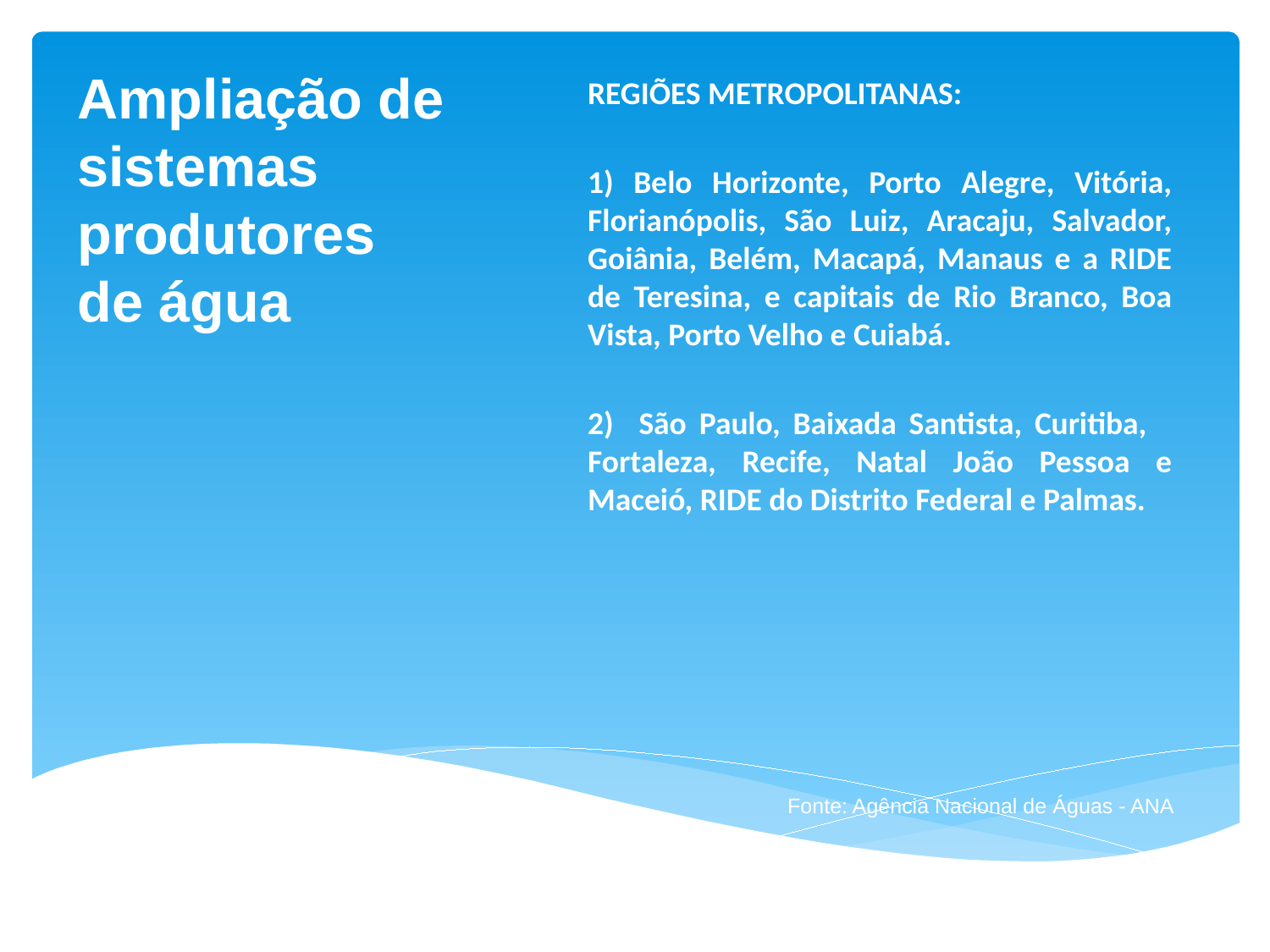

Ampliação de
sistemas
produtores
de água
REGIÕES METROPOLITANAS:

1) Belo Horizonte, Porto Alegre, Vitória, Florianópolis, São Luiz, Aracaju, Salvador, Goiânia, Belém, Macapá, Manaus e a RIDE de Teresina, e capitais de Rio Branco, Boa Vista, Porto Velho e Cuiabá.

2)  São Paulo, Baixada Santista, Curitiba,   Fortaleza, Recife, Natal João Pessoa e Maceió, RIDE do Distrito Federal e Palmas.
Fonte: Agência Nacional de Águas - ANA